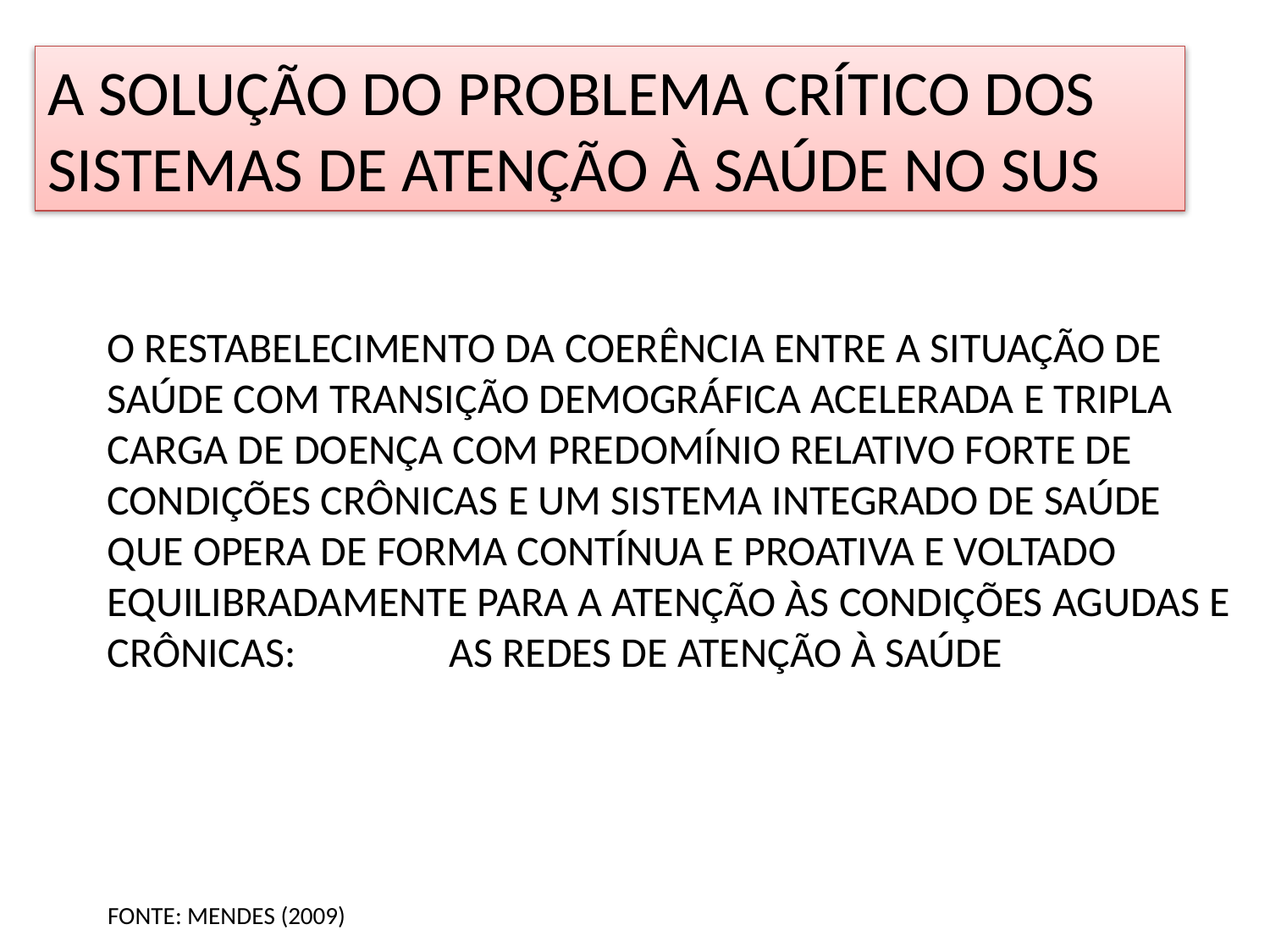

A SOLUÇÃO DO PROBLEMA CRÍTICO DOS SISTEMAS DE ATENÇÃO À SAÚDE NO SUS

O RESTABELECIMENTO DA COERÊNCIA ENTRE A SITUAÇÃO DE SAÚDE COM TRANSIÇÃO DEMOGRÁFICA ACELERADA E TRIPLA CARGA DE DOENÇA COM PREDOMÍNIO RELATIVO FORTE DE CONDIÇÕES CRÔNICAS E UM SISTEMA INTEGRADO DE SAÚDE QUE OPERA DE FORMA CONTÍNUA E PROATIVA E VOLTADO EQUILIBRADAMENTE PARA A ATENÇÃO ÀS CONDIÇÕES AGUDAS E CRÔNICAS:                AS REDES DE ATENÇÃO À SAÚDE

FONTE: MENDES (2009)